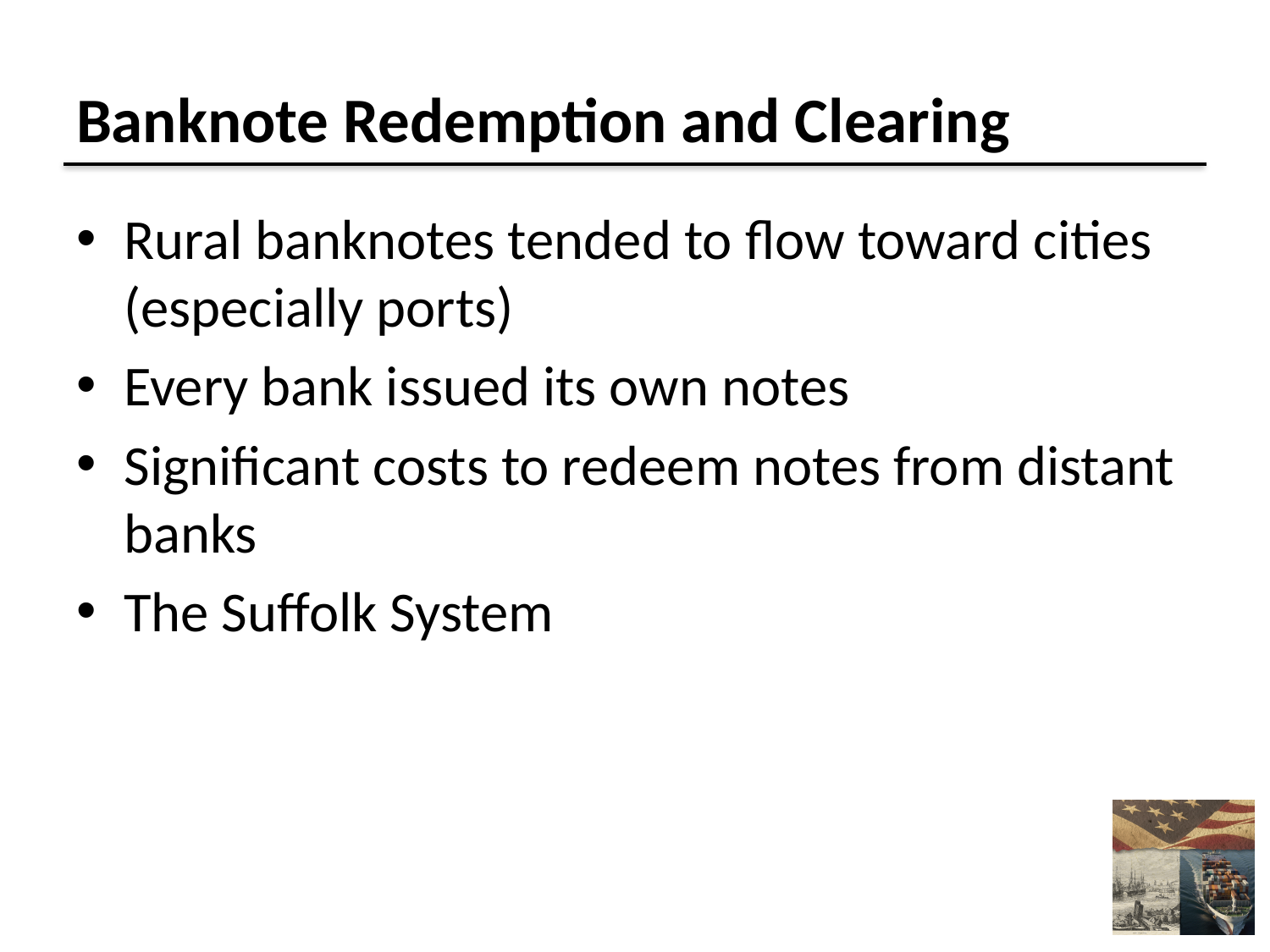

# Banknote Redemption and Clearing
Rural banknotes tended to flow toward cities (especially ports)
Every bank issued its own notes
Significant costs to redeem notes from distant banks
The Suffolk System